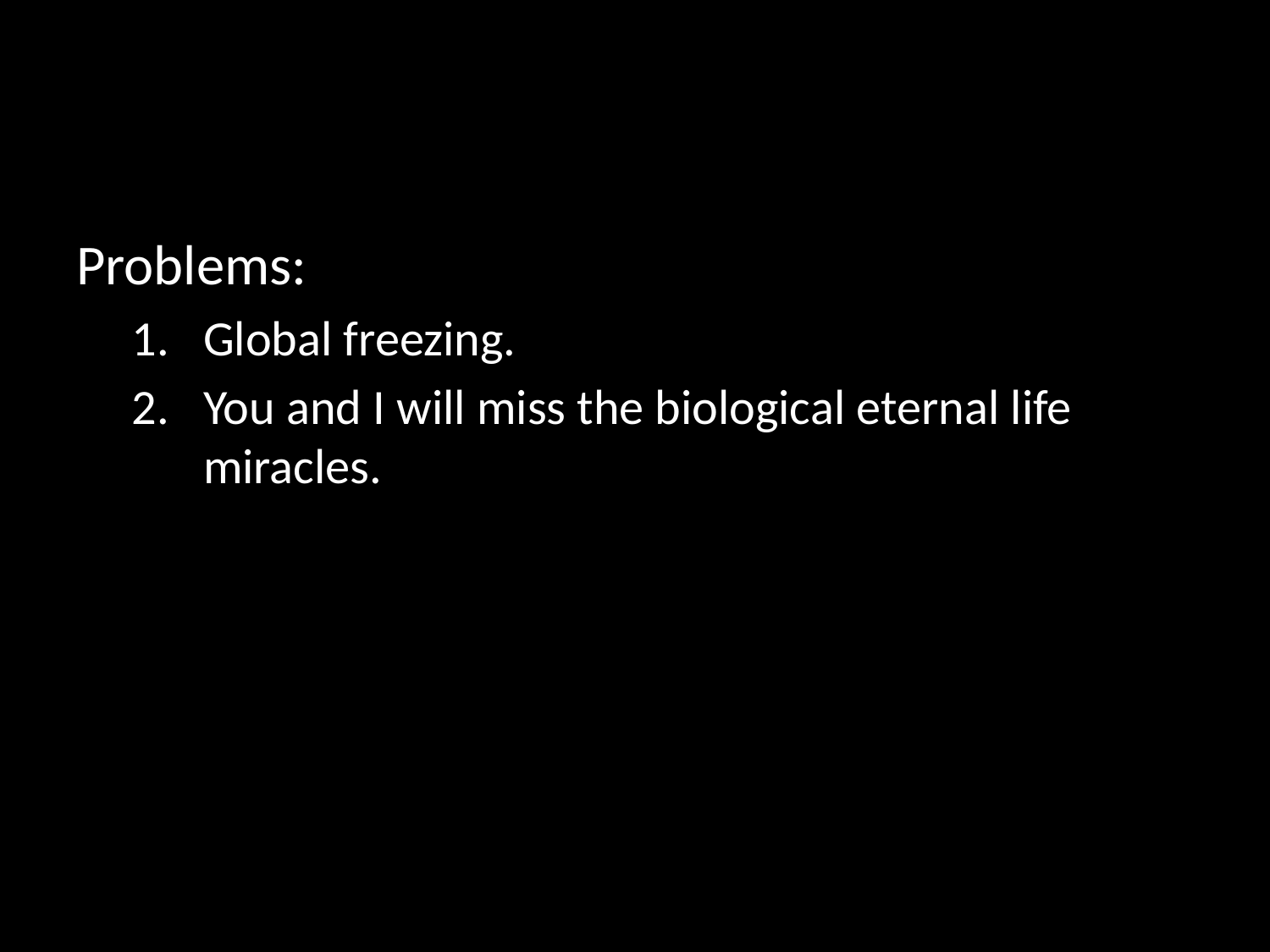

#
Problems:
Global freezing.
You and I will miss the biological eternal life miracles.